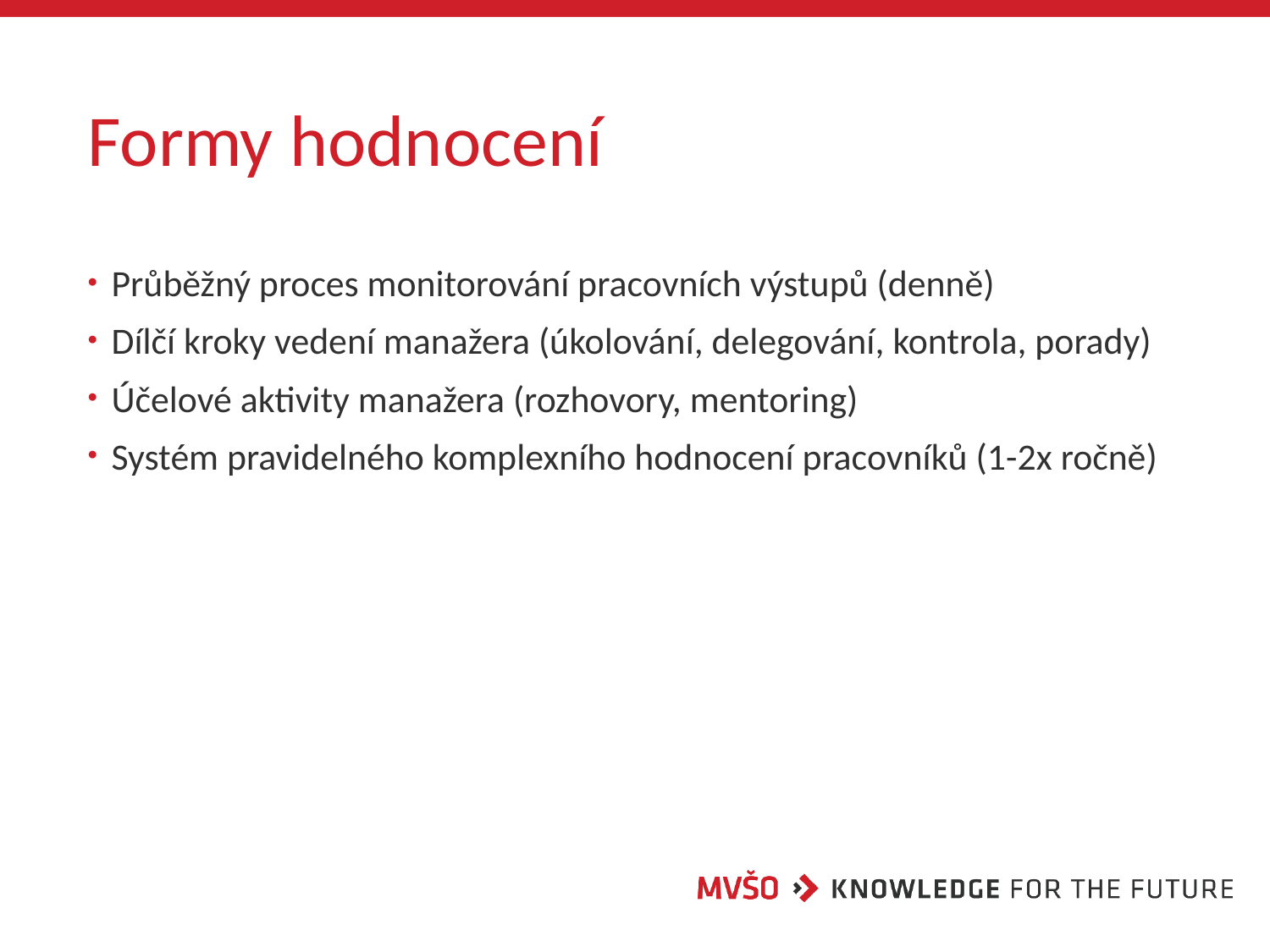

# Formy hodnocení
Průběžný proces monitorování pracovních výstupů (denně)
Dílčí kroky vedení manažera (úkolování, delegování, kontrola, porady)
Účelové aktivity manažera (rozhovory, mentoring)
Systém pravidelného komplexního hodnocení pracovníků (1-2x ročně)